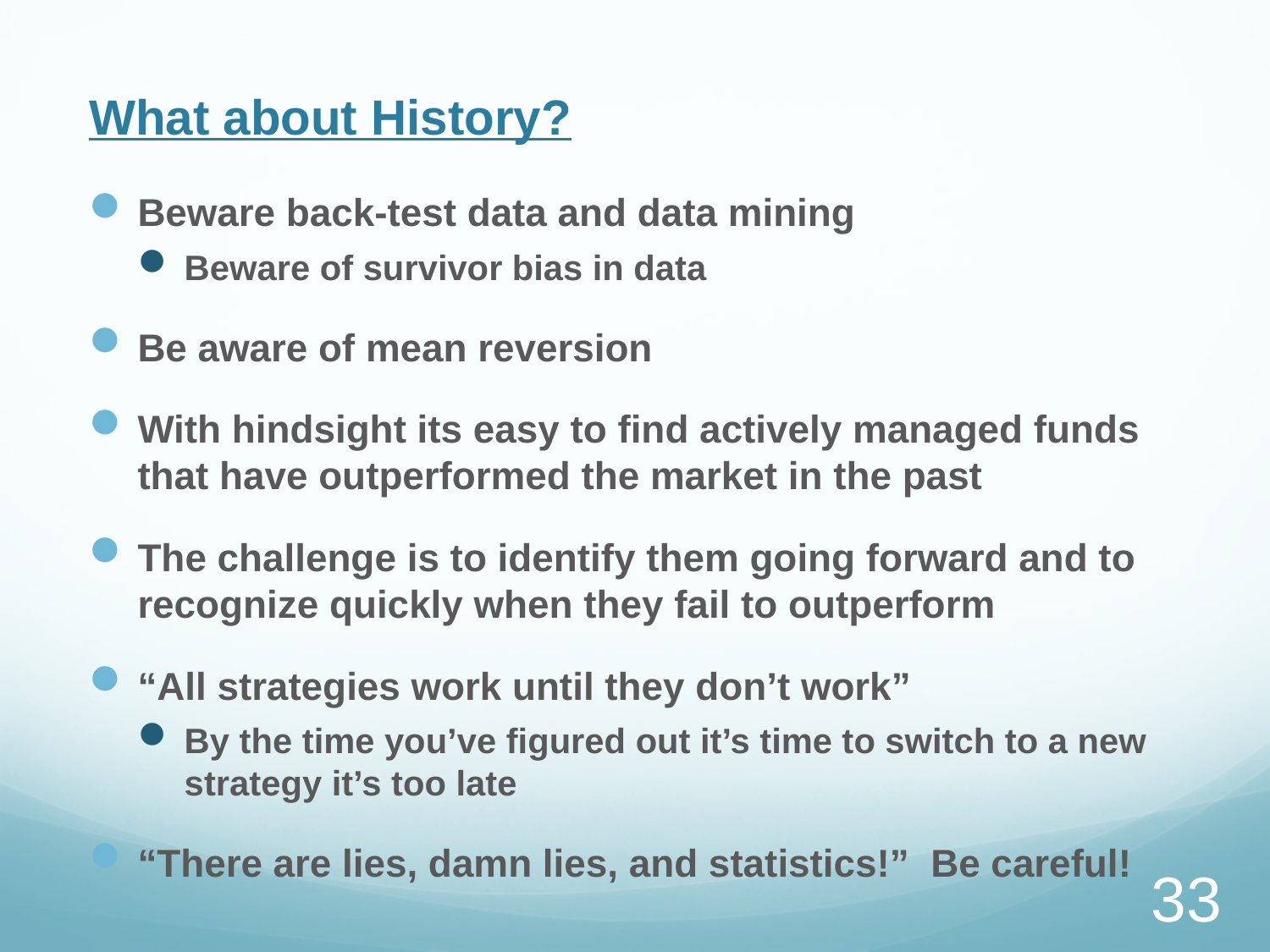

# What about History?
Beware back-test data and data mining
Beware of survivor bias in data
Be aware of mean reversion
With hindsight its easy to find actively managed funds that have outperformed the market in the past
The challenge is to identify them going forward and to recognize quickly when they fail to outperform
“All strategies work until they don’t work”
By the time you’ve figured out it’s time to switch to a new strategy it’s too late
“There are lies, damn lies, and statistics!”  Be careful!
33